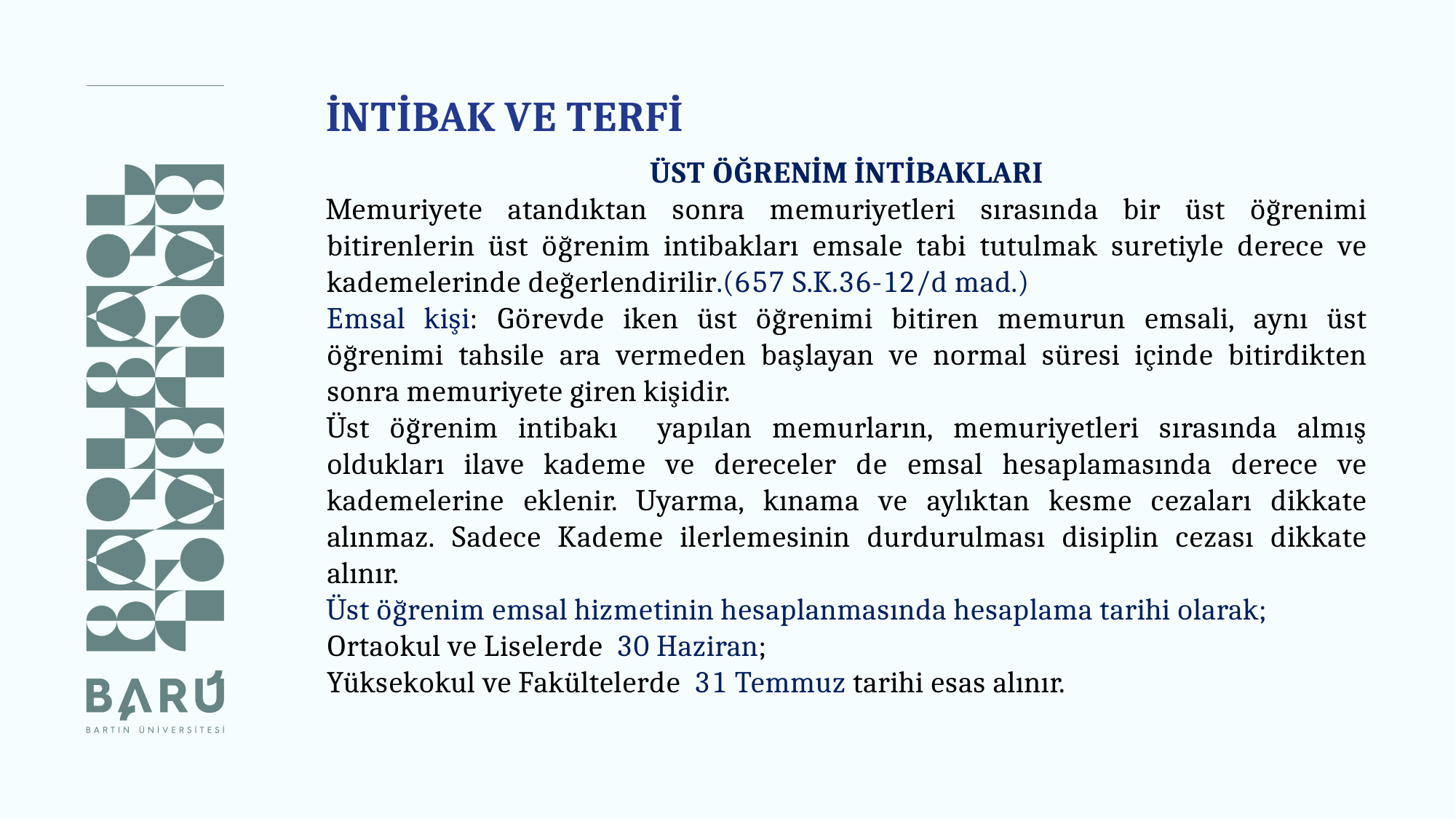

İNTİBAK VE TERFİ
ÜST ÖĞRENİM İNTİBAKLARI
Memuriyete atandıktan sonra memuriyetleri sırasında bir üst öğrenimi bitirenlerin üst öğrenim intibakları emsale tabi tutulmak suretiyle derece ve kademelerinde değerlendirilir.(657 S.K.36-12/d mad.)
Emsal kişi: Görevde iken üst öğrenimi bitiren memurun emsali, aynı üst öğrenimi tahsile ara vermeden başlayan ve normal süresi içinde bitirdikten sonra memuriyete giren kişidir.
Üst öğrenim intibakı  yapılan memurların, memuriyetleri sırasında almış oldukları ilave kademe ve dereceler de emsal hesaplamasında derece ve kademelerine eklenir. Uyarma, kınama ve aylıktan kesme cezaları dikkate alınmaz. Sadece Kademe ilerlemesinin durdurulması disiplin cezası dikkate alınır.
Üst öğrenim emsal hizmetinin hesaplanmasında hesaplama tarihi olarak;
Ortaokul ve Liselerde  30 Haziran;
Yüksekokul ve Fakültelerde  31 Temmuz tarihi esas alınır.